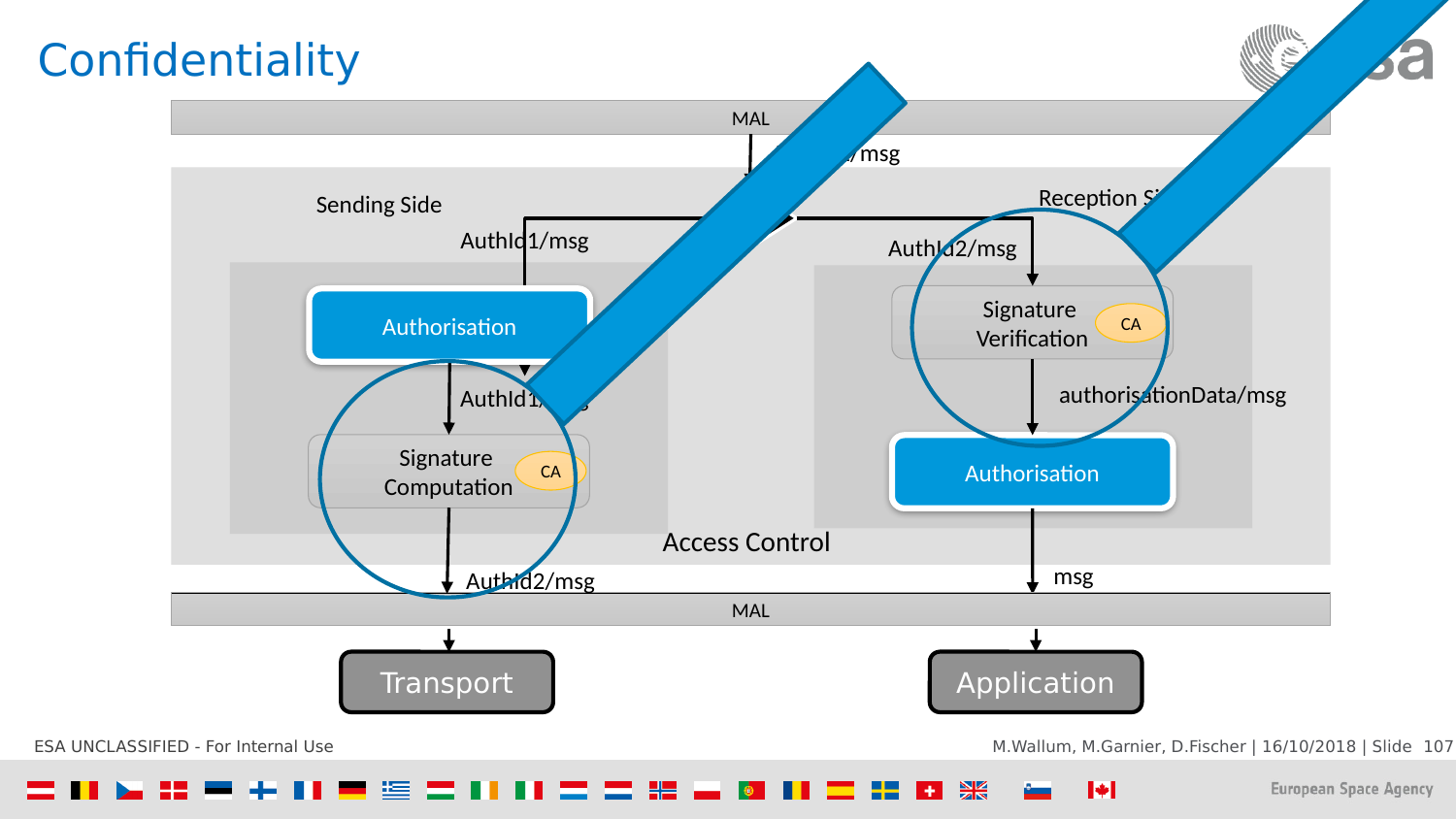

# Confidentiality

MAL
AuthId2/msg

Reception Side
Sending Side

AuthId1/msg
AuthId2/msg

Signature
Verification
Authorisation
CA

authorisationData/msg
AuthId1/msg
Signature
Computation
Authorisation
CA
Access Control
msg
AuthId2/msg
MAL
Transport
Application